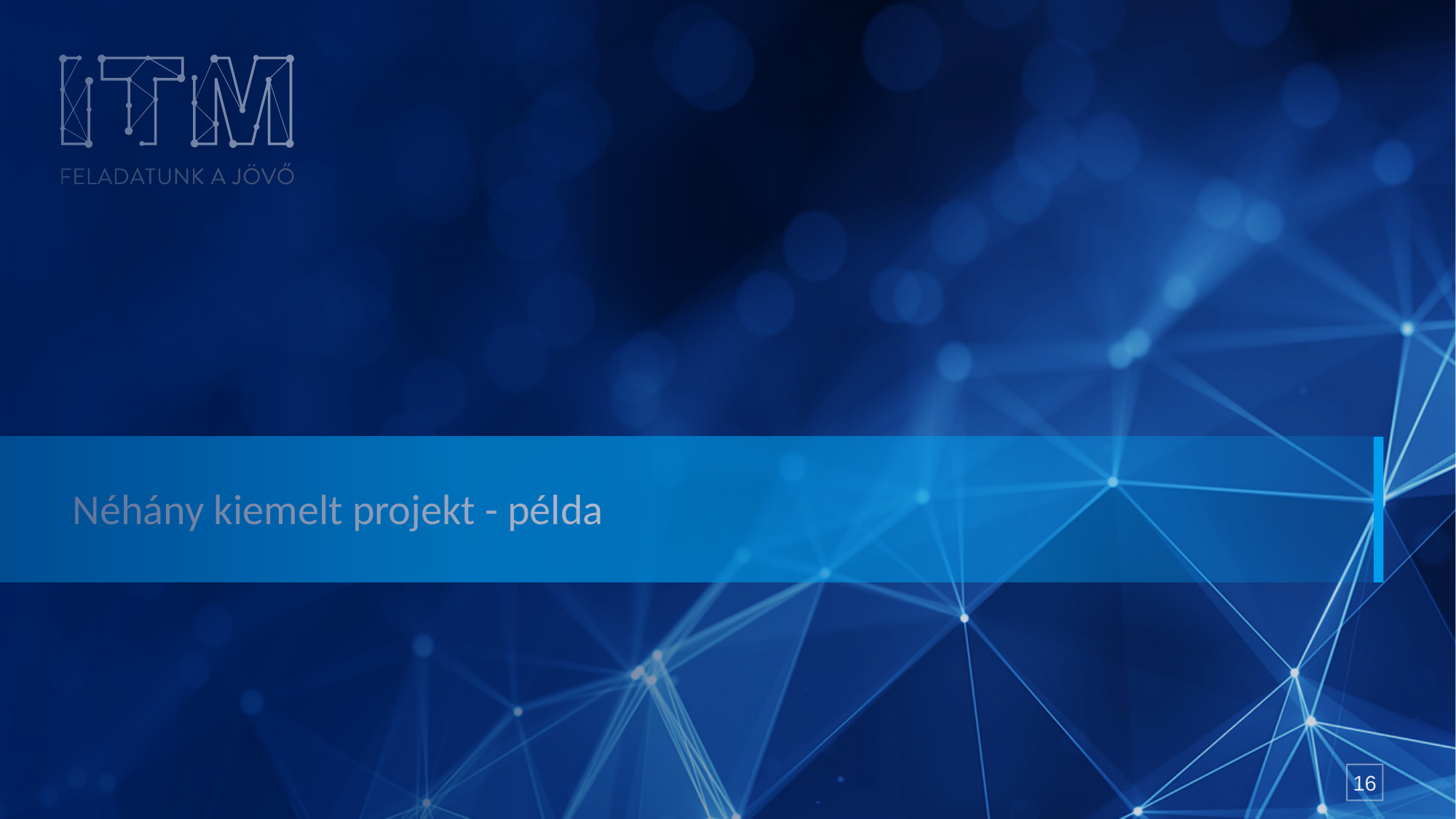

# Néhány kiemelt projekt - példa
16